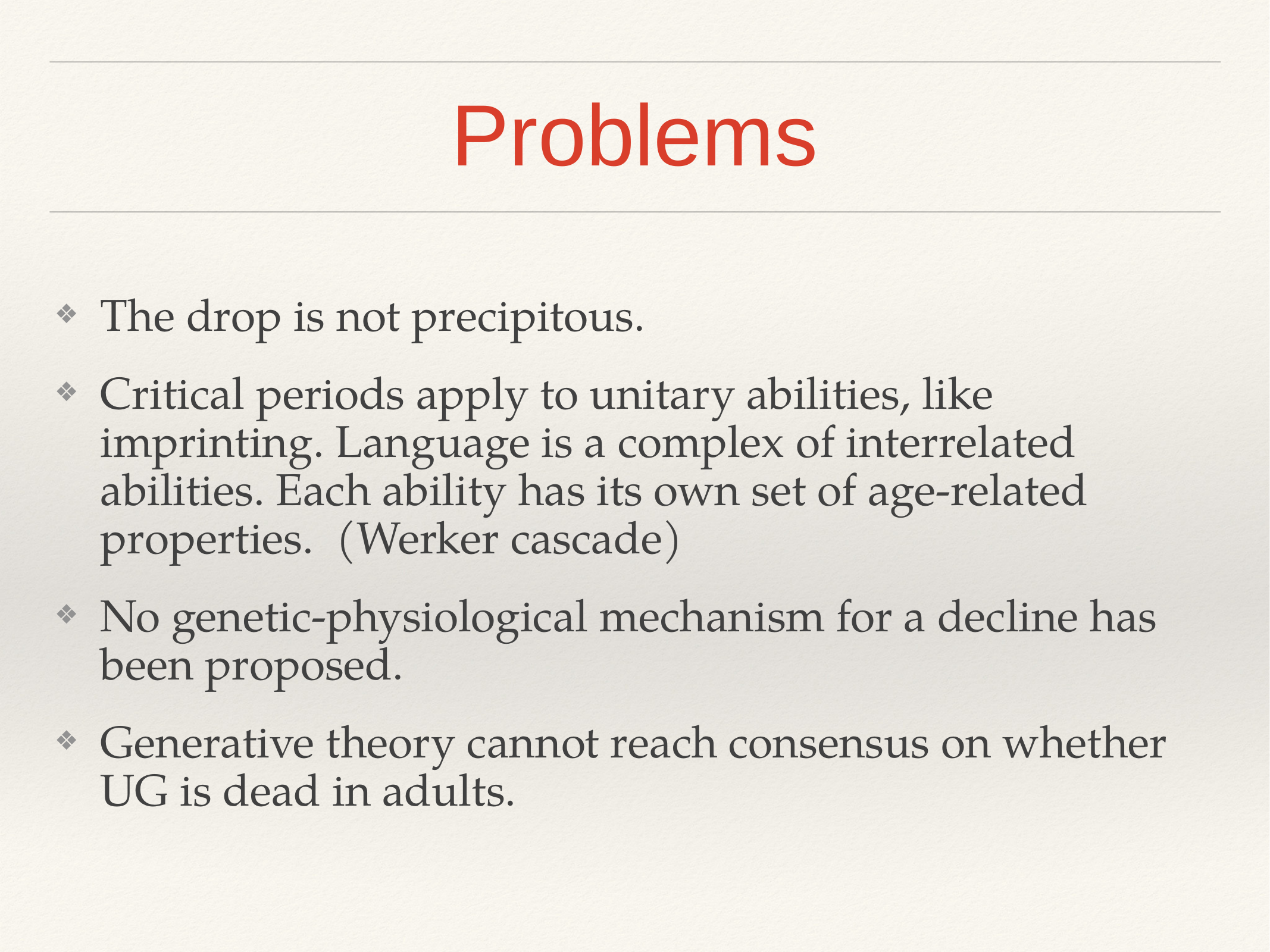

# Problems
The drop is not precipitous.
Critical periods apply to unitary abilities, like imprinting. Language is a complex of interrelated abilities. Each ability has its own set of age-related properties.  (Werker cascade)
No genetic-physiological mechanism for a decline has been proposed.
Generative theory cannot reach consensus on whether UG is dead in adults.